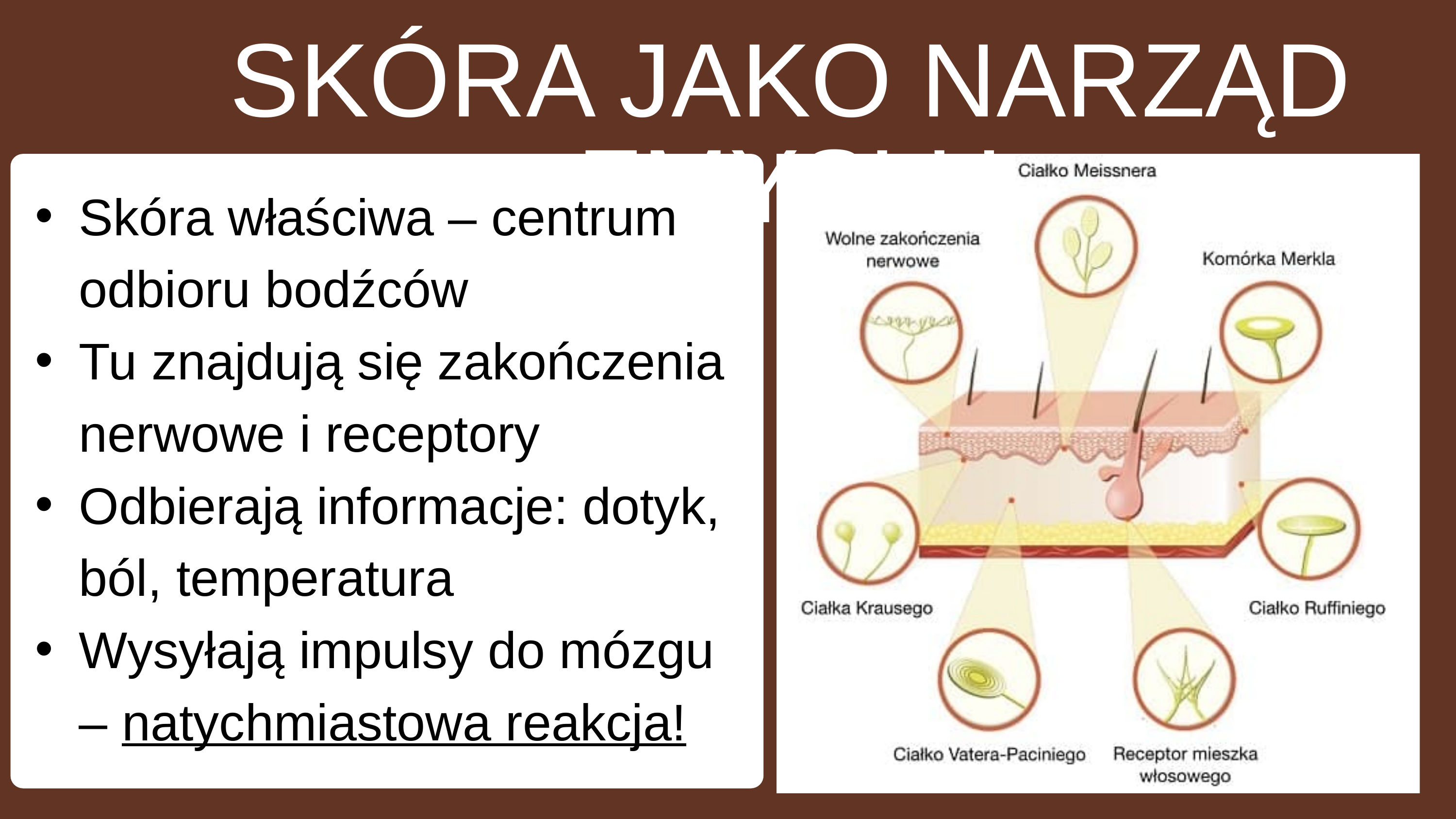

SKÓRA JAKO NARZĄD ZMYSŁU

Skóra właściwa – centrum odbioru bodźców
Tu znajdują się zakończenia nerwowe i receptory
Odbierają informacje: dotyk, ból, temperatura
Wysyłają impulsy do mózgu – natychmiastowa reakcja!